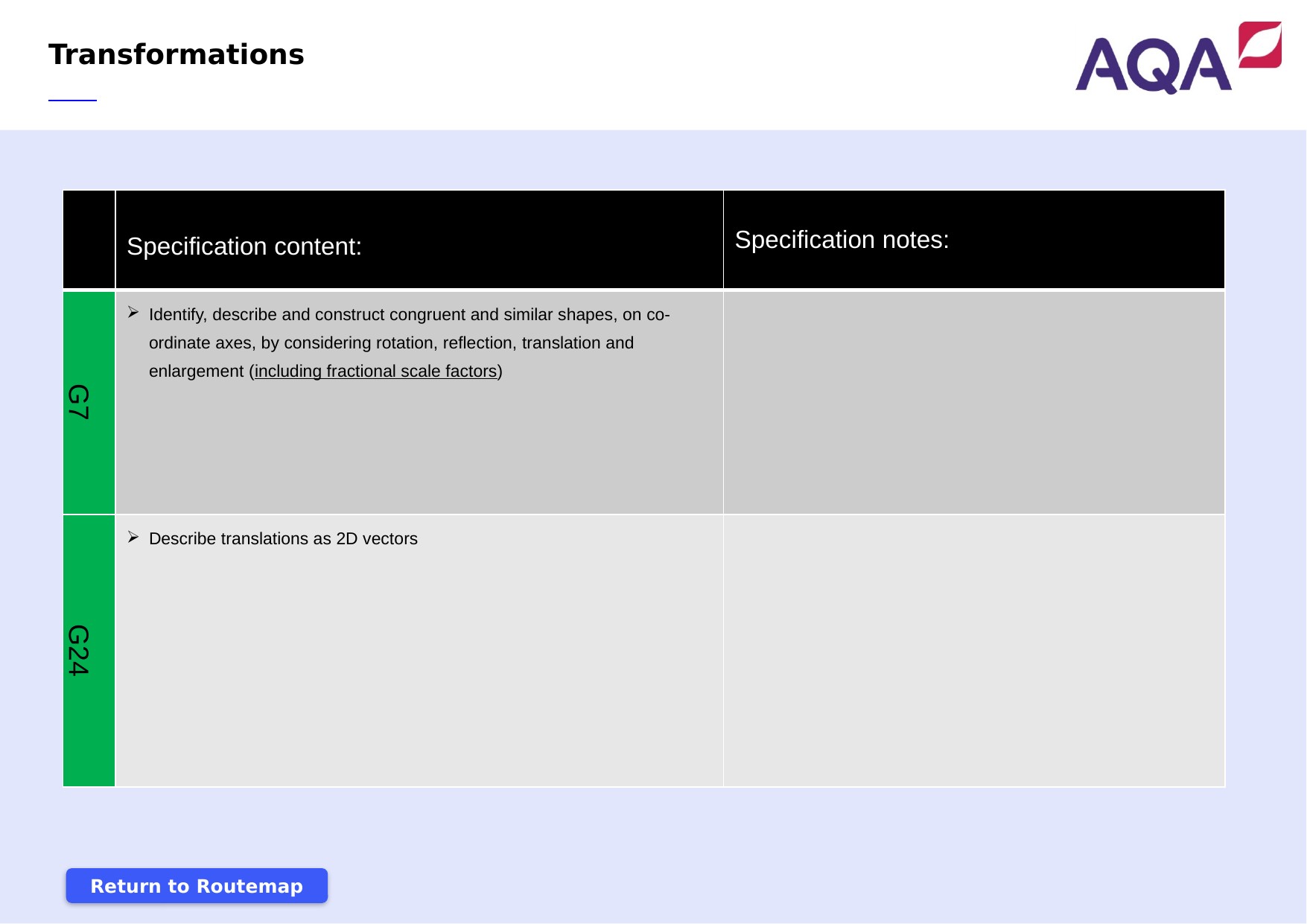

Transformations

|  | Specification content: | Specification notes: |
| --- | --- | --- |
| G7 | Identify, describe and construct congruent and similar shapes, on co-ordinate axes, by considering rotation, reflection, translation and enlargement (including fractional scale factors) |  |
| G24 | Describe translations as 2D vectors |  |